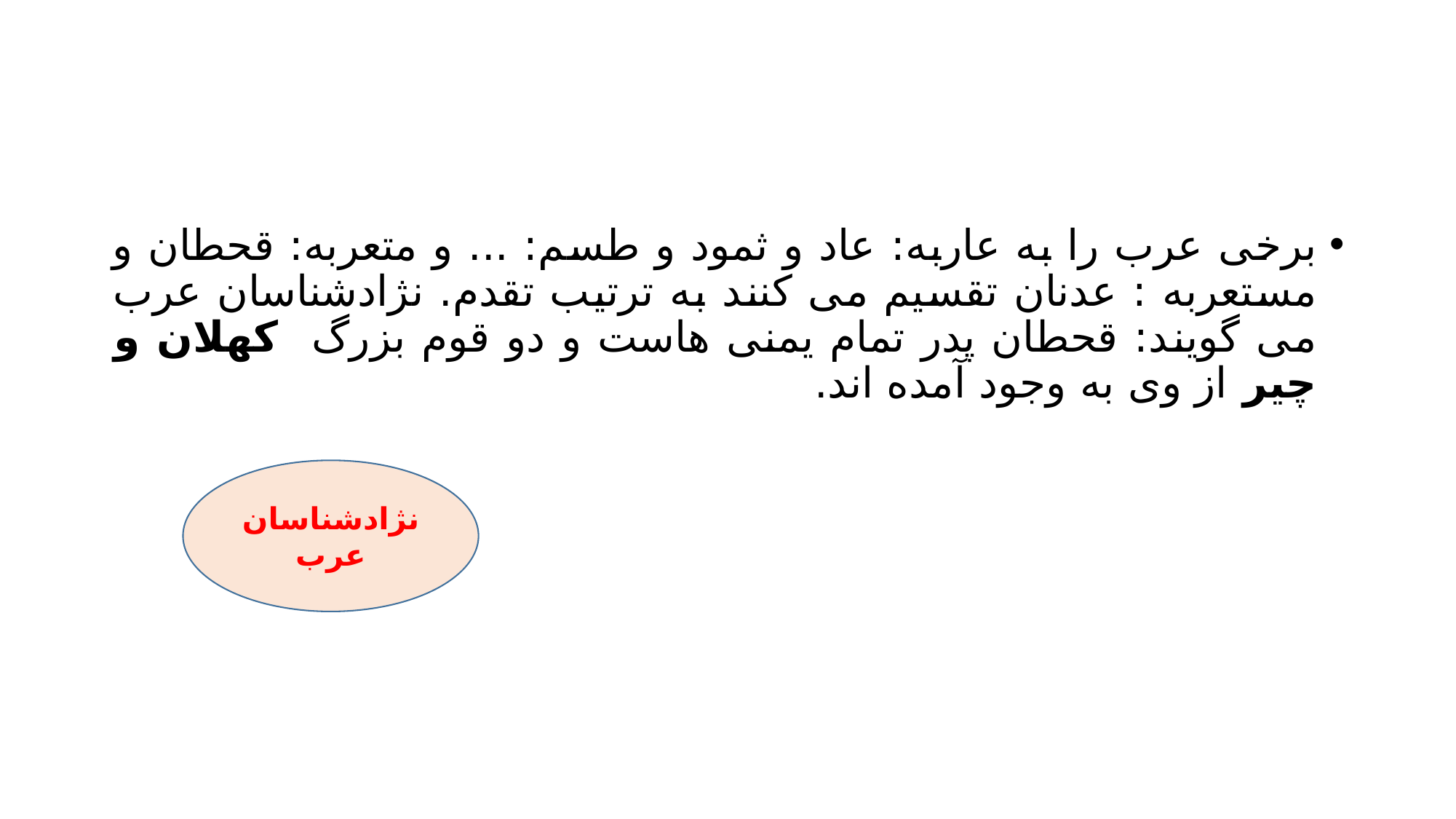

#
برخی عرب را به عاربه: عاد و ثمود و طسم: ... و متعربه: قحطان و مستعربه : عدنان تقسیم می کنند به ترتیب تقدم. نژادشناسان عرب می گویند: قحطان پدر تمام یمنی هاست و دو قوم بزرگ  کهلان و چیر از وی به وجود آمده اند.

نژادشناسان عرب